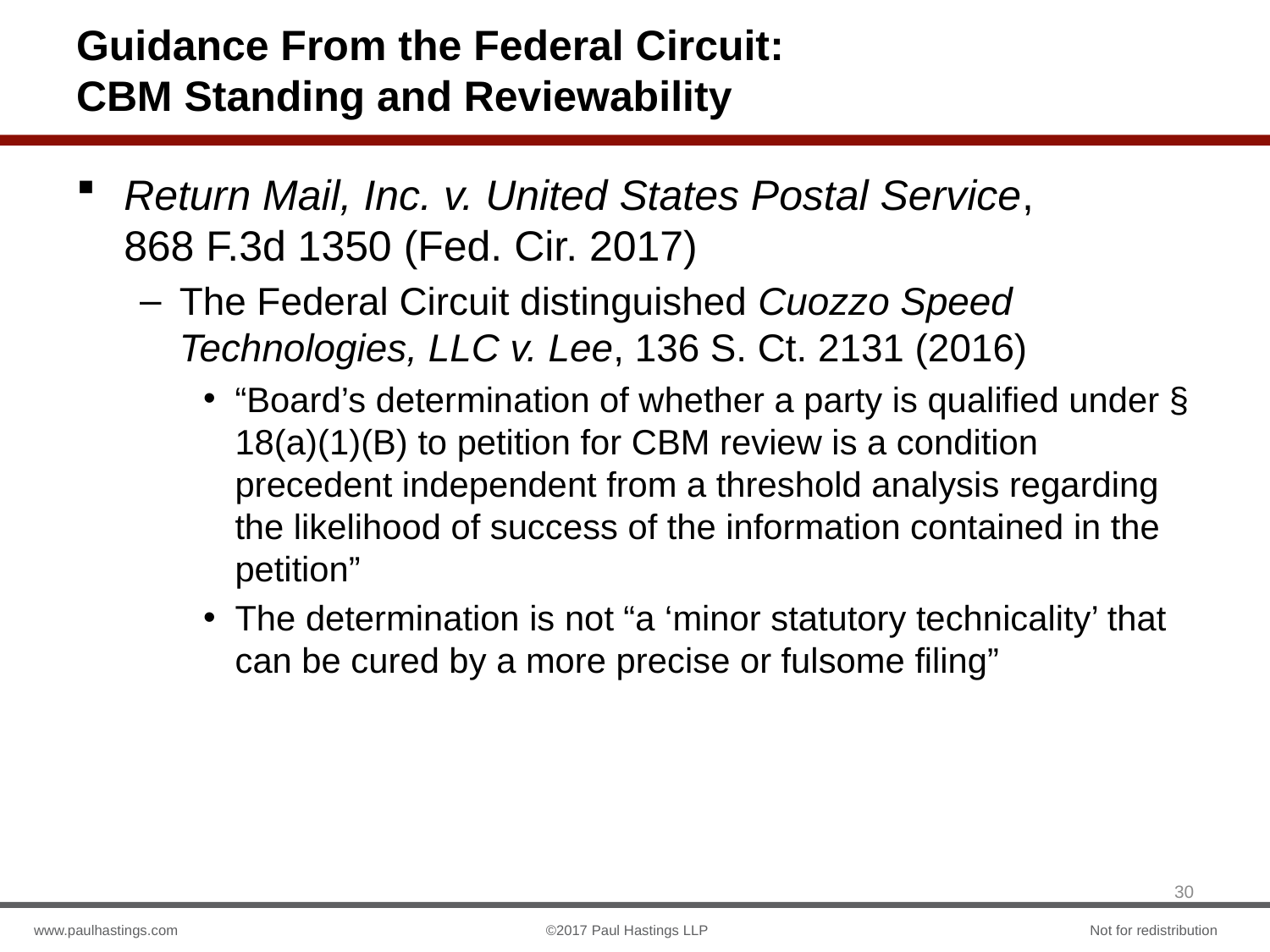

# Guidance From the Federal Circuit: CBM Standing and Reviewability
Return Mail, Inc. v. United States Postal Service,
868 F.3d 1350 (Fed. Cir. 2017)
The Federal Circuit distinguished Cuozzo Speed Technologies, LLC v. Lee, 136 S. Ct. 2131 (2016)
“Board’s determination of whether a party is qualified under § 18(a)(1)(B) to petition for CBM review is a condition precedent independent from a threshold analysis regarding the likelihood of success of the information contained in the petition”
The determination is not “a ‘minor statutory technicality’ that can be cured by a more precise or fulsome filing”
30